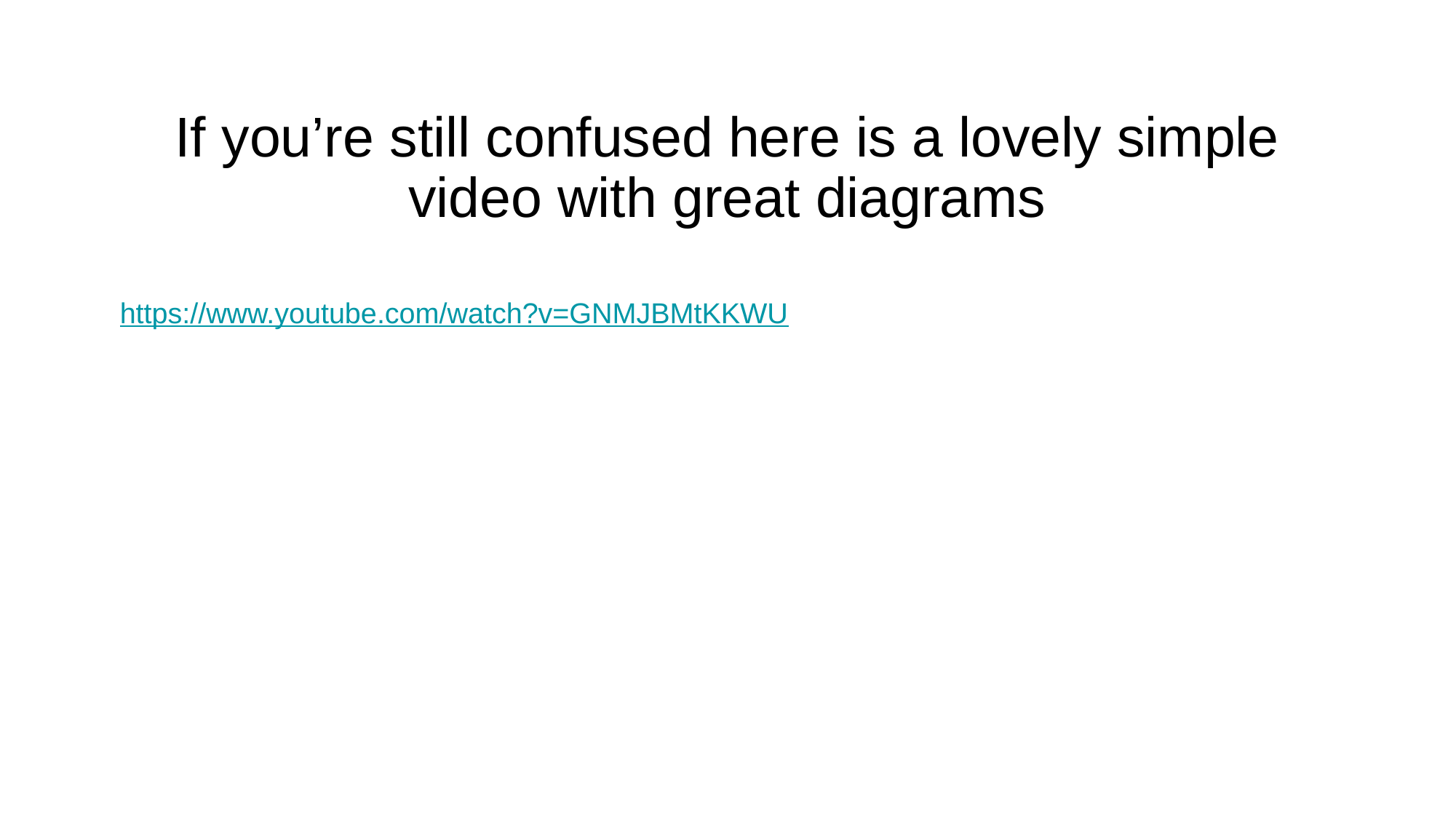

# If you’re still confused here is a lovely simple video with great diagrams
https://www.youtube.com/watch?v=GNMJBMtKKWU